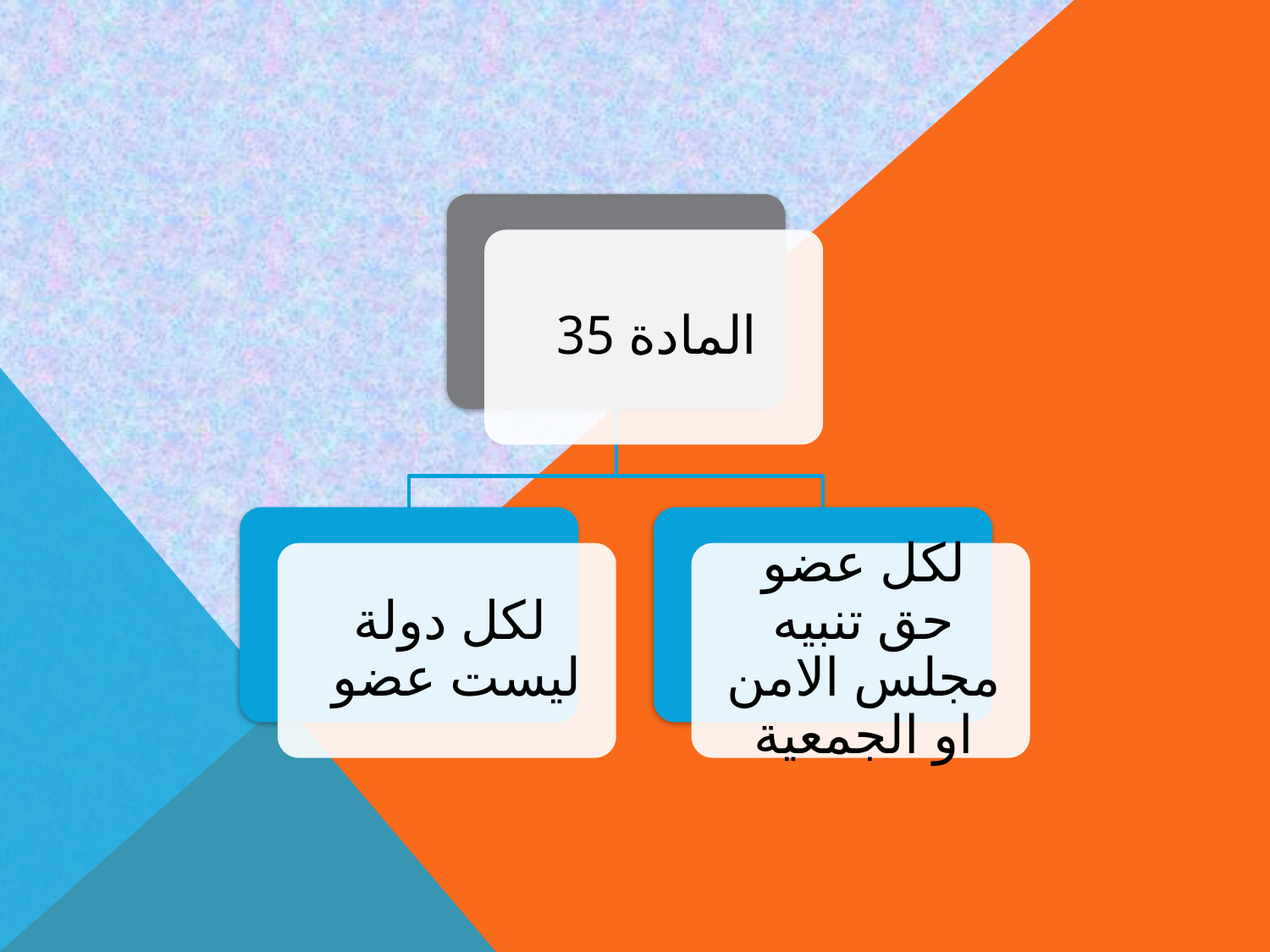

المادة 35
لكل دولة ليست عضو
لكل عضو حق تنبيه مجلس الامن او الجمعية